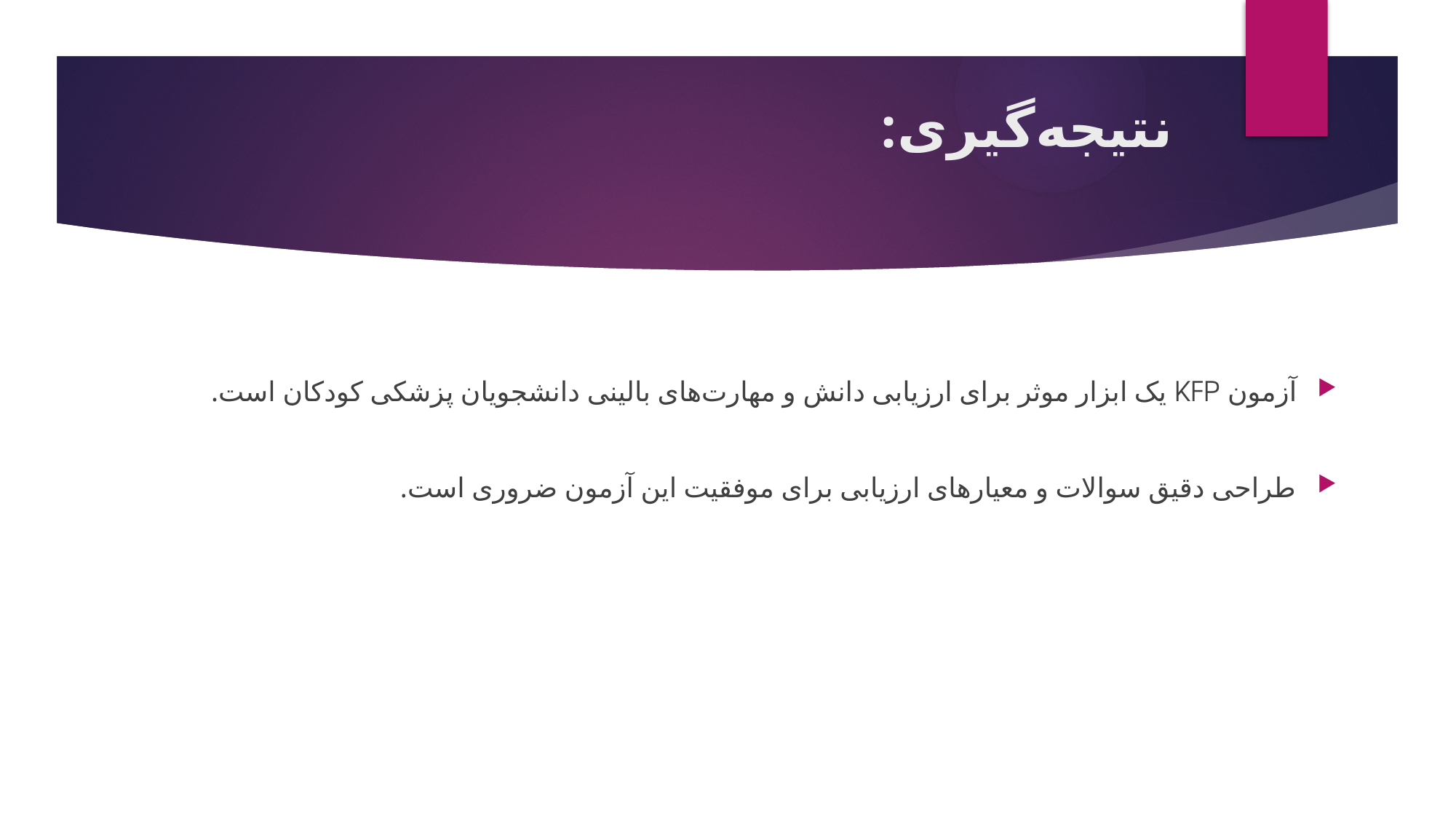

# نتیجه‌گیری:
آزمون KFP یک ابزار موثر برای ارزیابی دانش و مهارت‌های بالینی دانشجویان پزشکی کودکان است.

طراحی دقیق سوالات و معیارهای ارزیابی برای موفقیت این آزمون ضروری است.